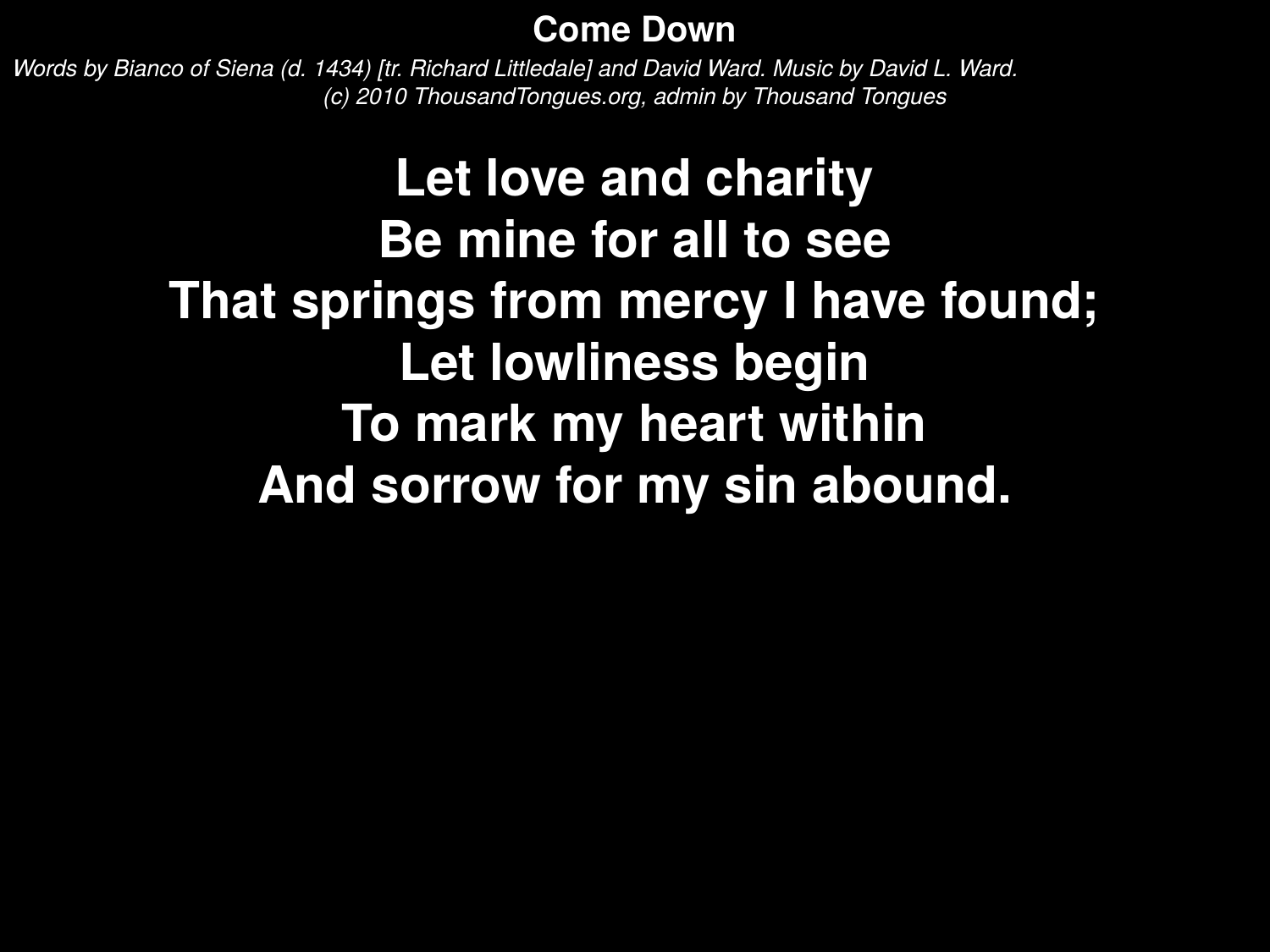

Come Down
Words by Bianco of Siena (d. 1434) [tr. Richard Littledale] and David Ward. Music by David L. Ward.
(c) 2010 ThousandTongues.org, admin by Thousand Tongues
Let love and charity
Be mine for all to see
That springs from mercy I have found;
Let lowliness begin
To mark my heart within
And sorrow for my sin abound.